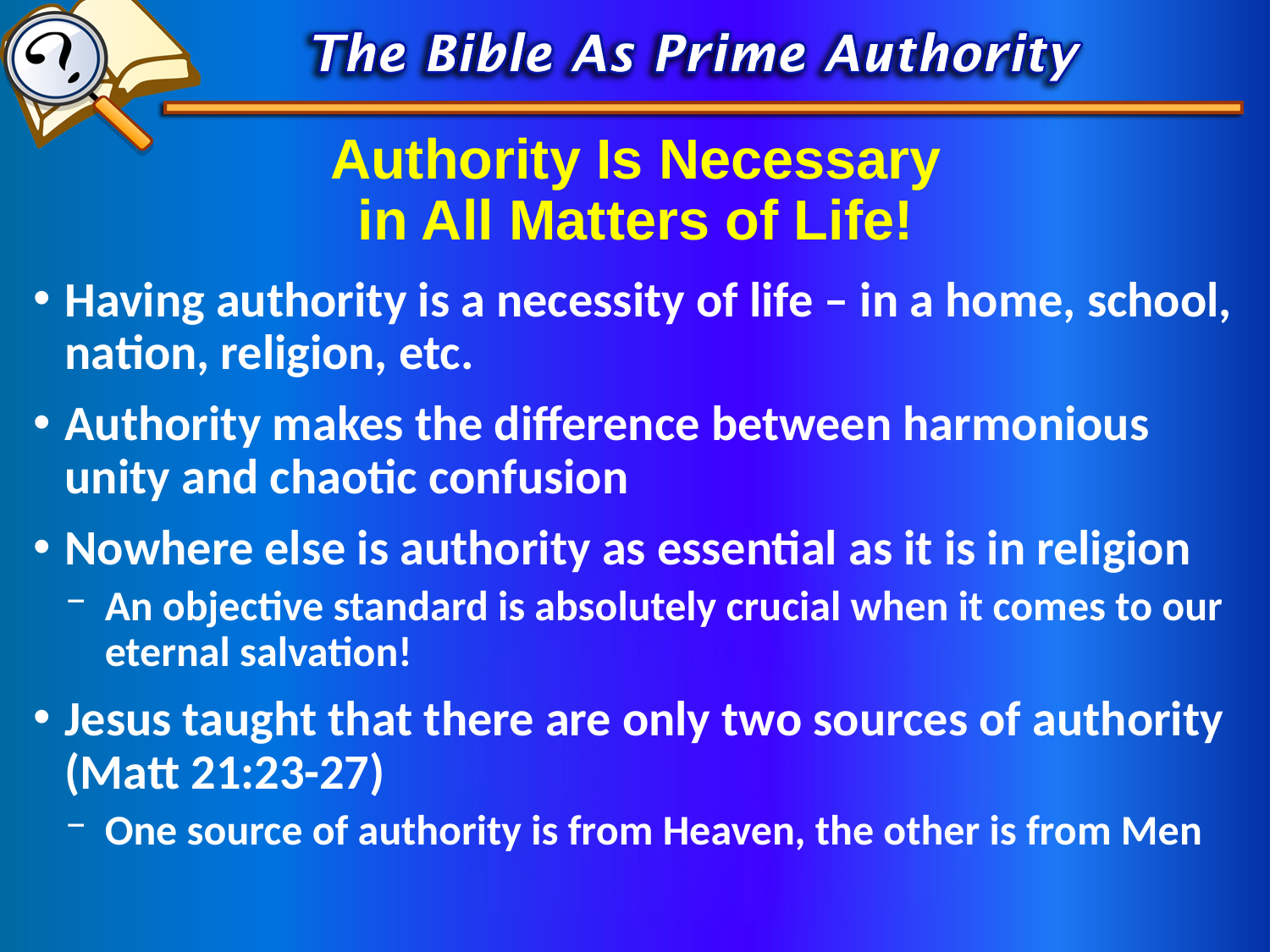

# Authority Is Necessary in All Matters of Life!
Having authority is a necessity of life – in a home, school, nation, religion, etc.
Authority makes the difference between harmonious unity and chaotic confusion
Nowhere else is authority as essential as it is in religion
An objective standard is absolutely crucial when it comes to our eternal salvation!
Jesus taught that there are only two sources of authority (Matt 21:23-27)
One source of authority is from Heaven, the other is from Men